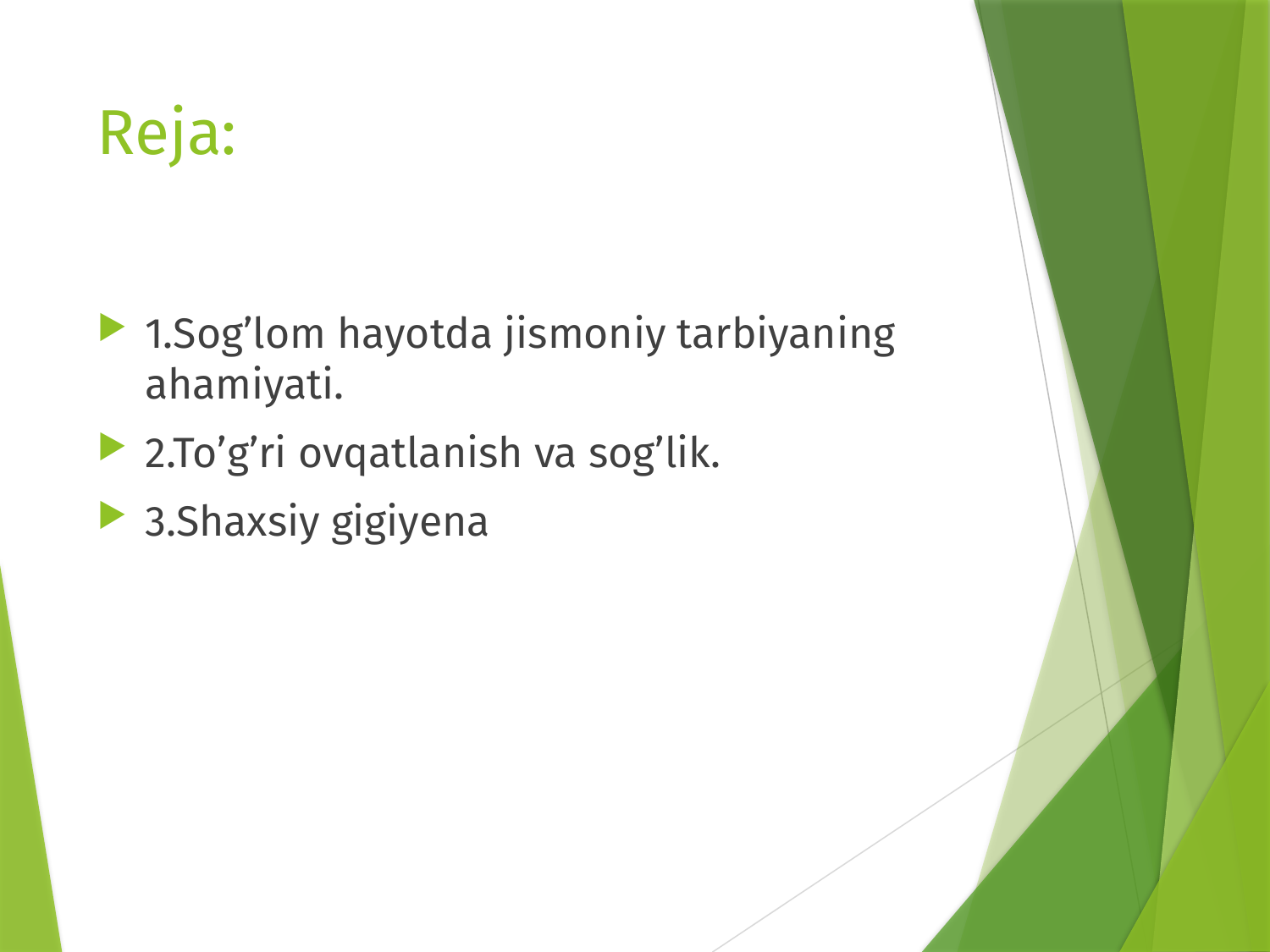

# Reja:
1.Sog’lom hayotda jismoniy tarbiyaning ahamiyati.
2.To’g’ri ovqatlanish va sog’lik.
3.Shaxsiy gigiyena